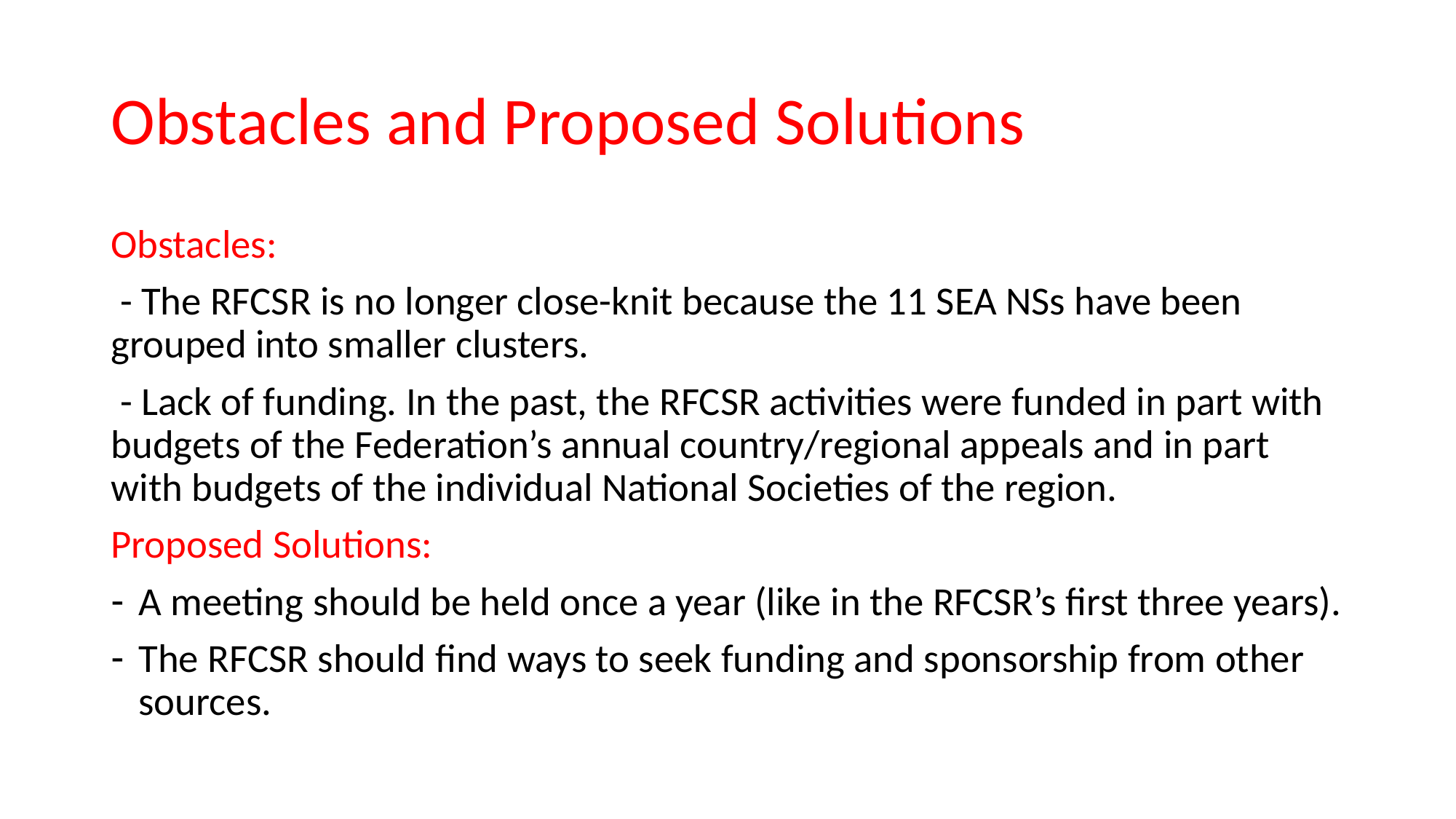

# Obstacles and Proposed Solutions
Obstacles:
 - The RFCSR is no longer close-knit because the 11 SEA NSs have been  grouped into smaller clusters.
 - Lack of funding. In the past, the RFCSR activities were funded in part with budgets of the Federation’s annual country/regional appeals and in part with budgets of the individual National Societies of the region.
Proposed Solutions:
A meeting should be held once a year (like in the RFCSR’s first three years).
The RFCSR should find ways to seek funding and sponsorship from other sources.